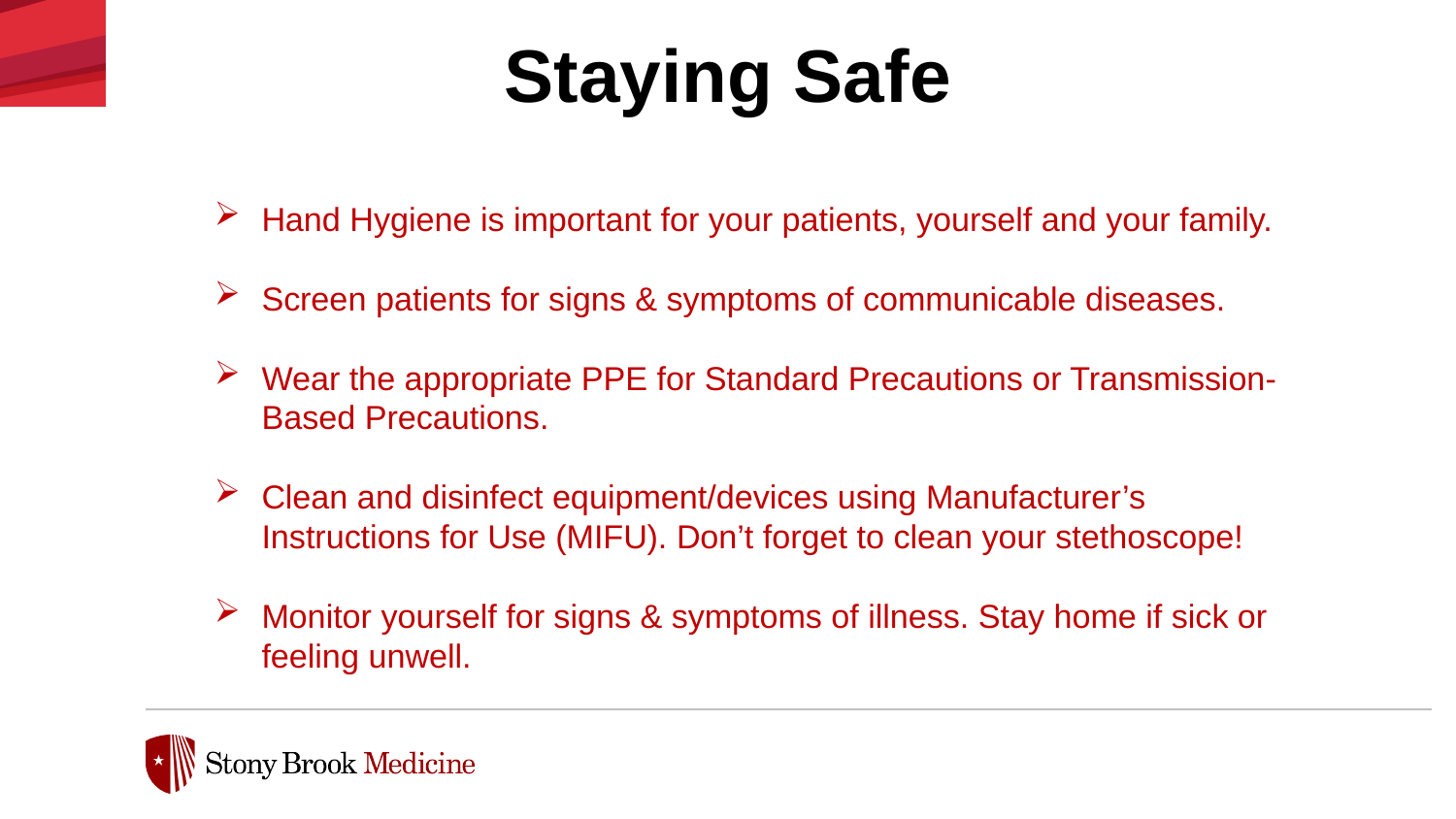

# Staying Safe
Hand Hygiene is important for your patients, yourself and your family.

Screen patients for signs & symptoms of communicable diseases.

Wear the appropriate PPE for Standard Precautions or Transmission-Based Precautions.

Clean and disinfect equipment/devices using Manufacturer’s Instructions for Use (MIFU). Don’t forget to clean your stethoscope!

Monitor yourself for signs & symptoms of illness. Stay home if sick or feeling unwell.